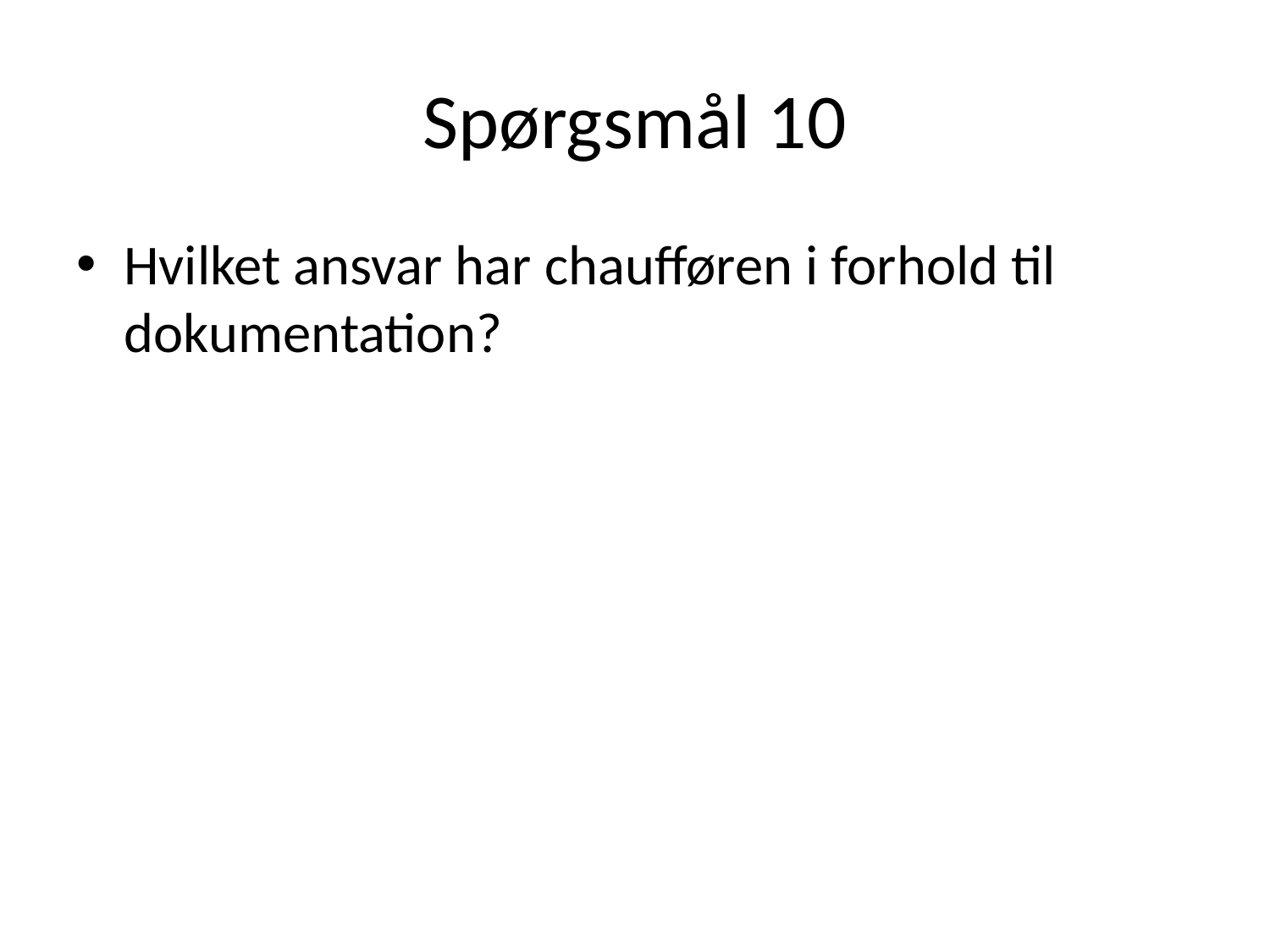

# Spørgsmål 10
Hvilket ansvar har chaufføren i forhold til dokumentation?